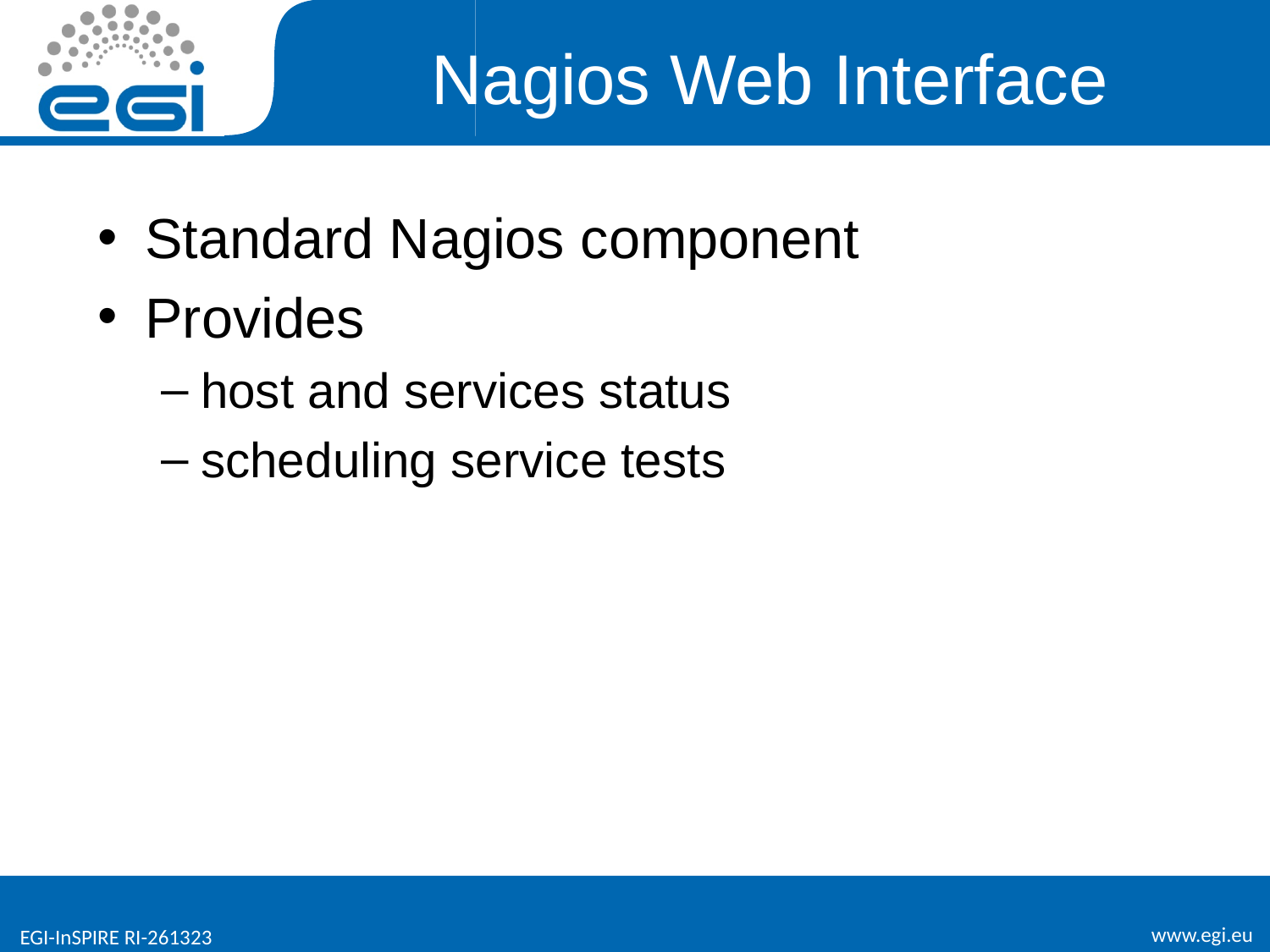

# Nagios Web Interface
Standard Nagios component
Provides
host and services status
scheduling service tests